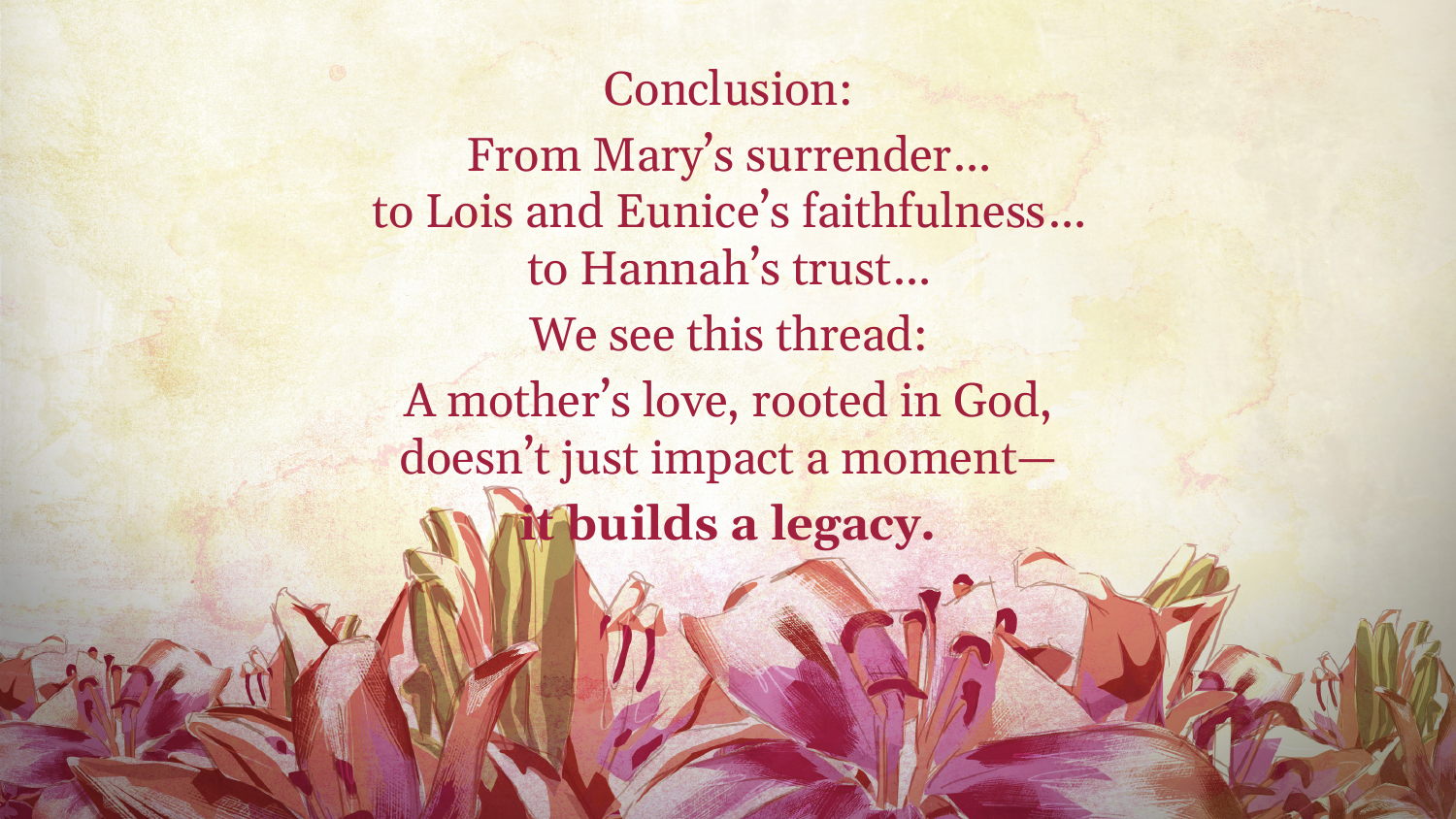

Conclusion:
From Mary’s surrender…
to Lois and Eunice’s faithfulness…
to Hannah’s trust…
We see this thread:
A mother’s love, rooted in God,
doesn’t just impact a moment—
it builds a legacy.